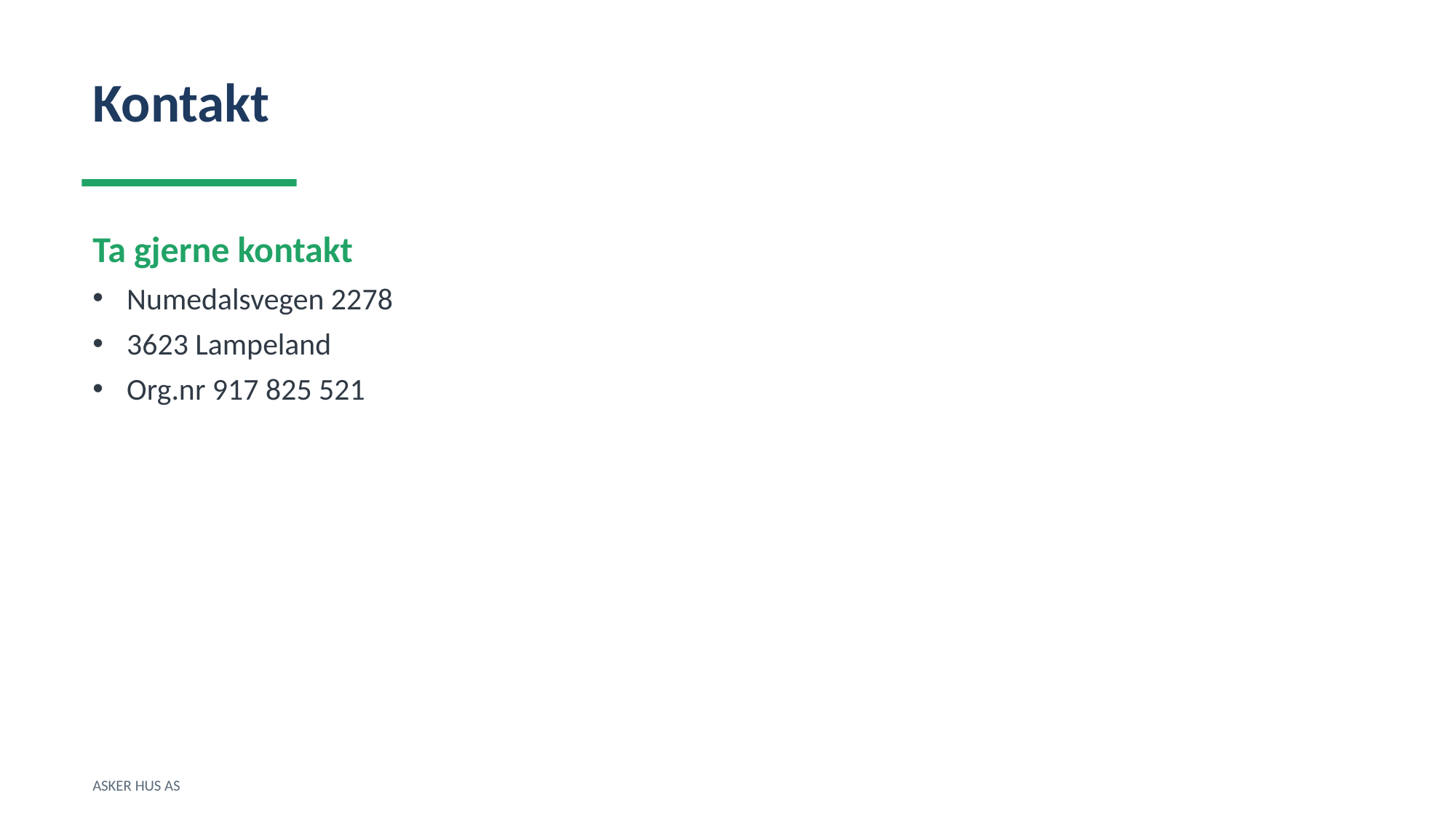

Kontakt

Ta gjerne kontakt
Numedalsvegen 2278
3623 Lampeland
Org.nr 917 825 521
ASKER HUS AS